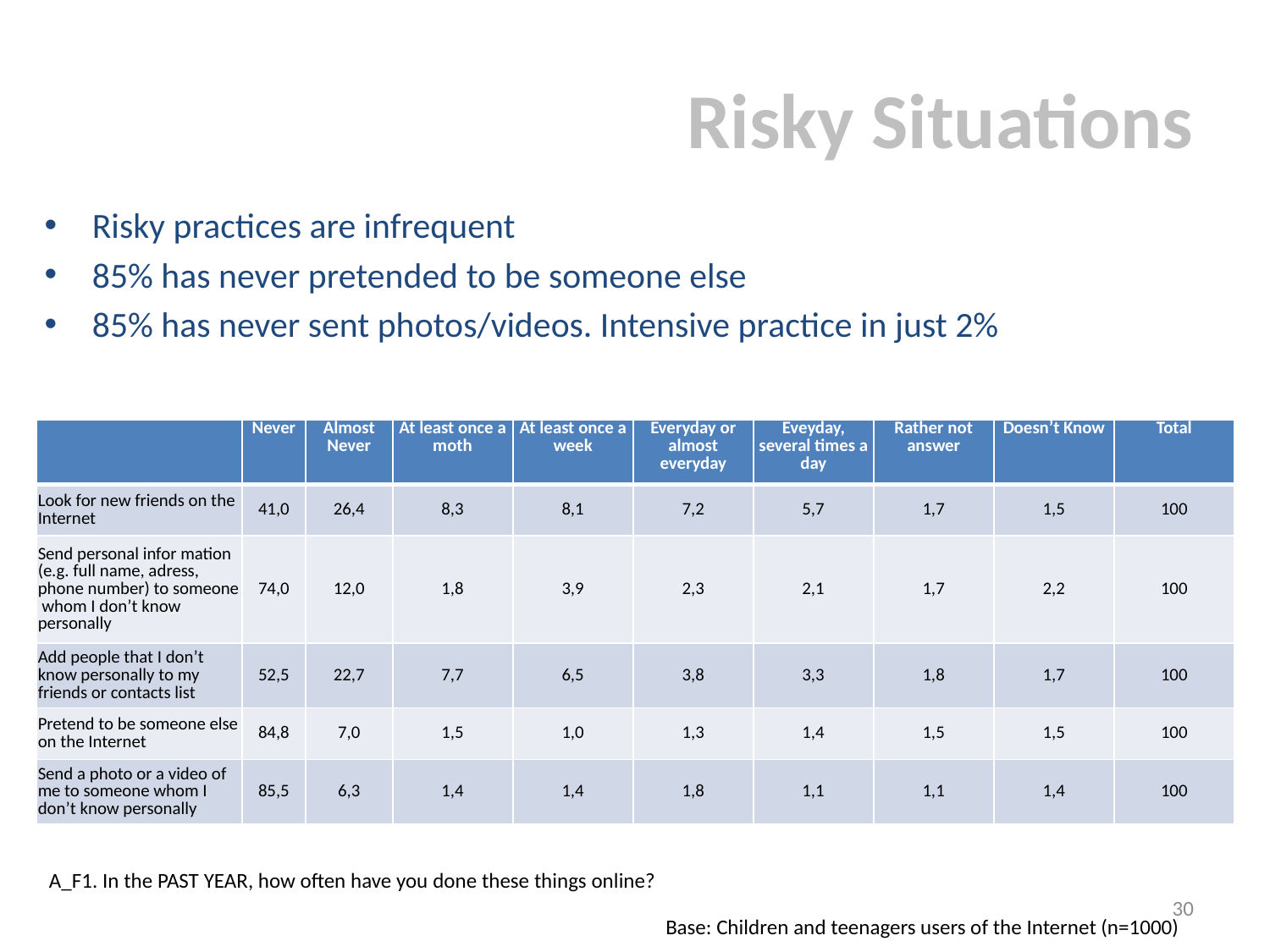

# Risky Situations
Risky practices are infrequent
85% has never pretended to be someone else
85% has never sent photos/videos. Intensive practice in just 2%
|  | Never | Almost Never | At least once a moth | At least once a week | Everyday or almost everyday | Eveyday, several times a day | Rather not answer | Doesn’t Know | Total |
| --- | --- | --- | --- | --- | --- | --- | --- | --- | --- |
| Look for new friends on the Internet | 41,0 | 26,4 | 8,3 | 8,1 | 7,2 | 5,7 | 1,7 | 1,5 | 100 |
| Send personal infor mation (e.g. full name, adress, phone number) to someone whom I don’t know personally | 74,0 | 12,0 | 1,8 | 3,9 | 2,3 | 2,1 | 1,7 | 2,2 | 100 |
| Add people that I don’t know personally to my friends or contacts list | 52,5 | 22,7 | 7,7 | 6,5 | 3,8 | 3,3 | 1,8 | 1,7 | 100 |
| Pretend to be someone else on the Internet | 84,8 | 7,0 | 1,5 | 1,0 | 1,3 | 1,4 | 1,5 | 1,5 | 100 |
| Send a photo or a video of me to someone whom I don’t know personally | 85,5 | 6,3 | 1,4 | 1,4 | 1,8 | 1,1 | 1,1 | 1,4 | 100 |
 A_F1. In the PAST YEAR, how often have you done these things online?
30
Base: Children and teenagers users of the Internet (n=1000)